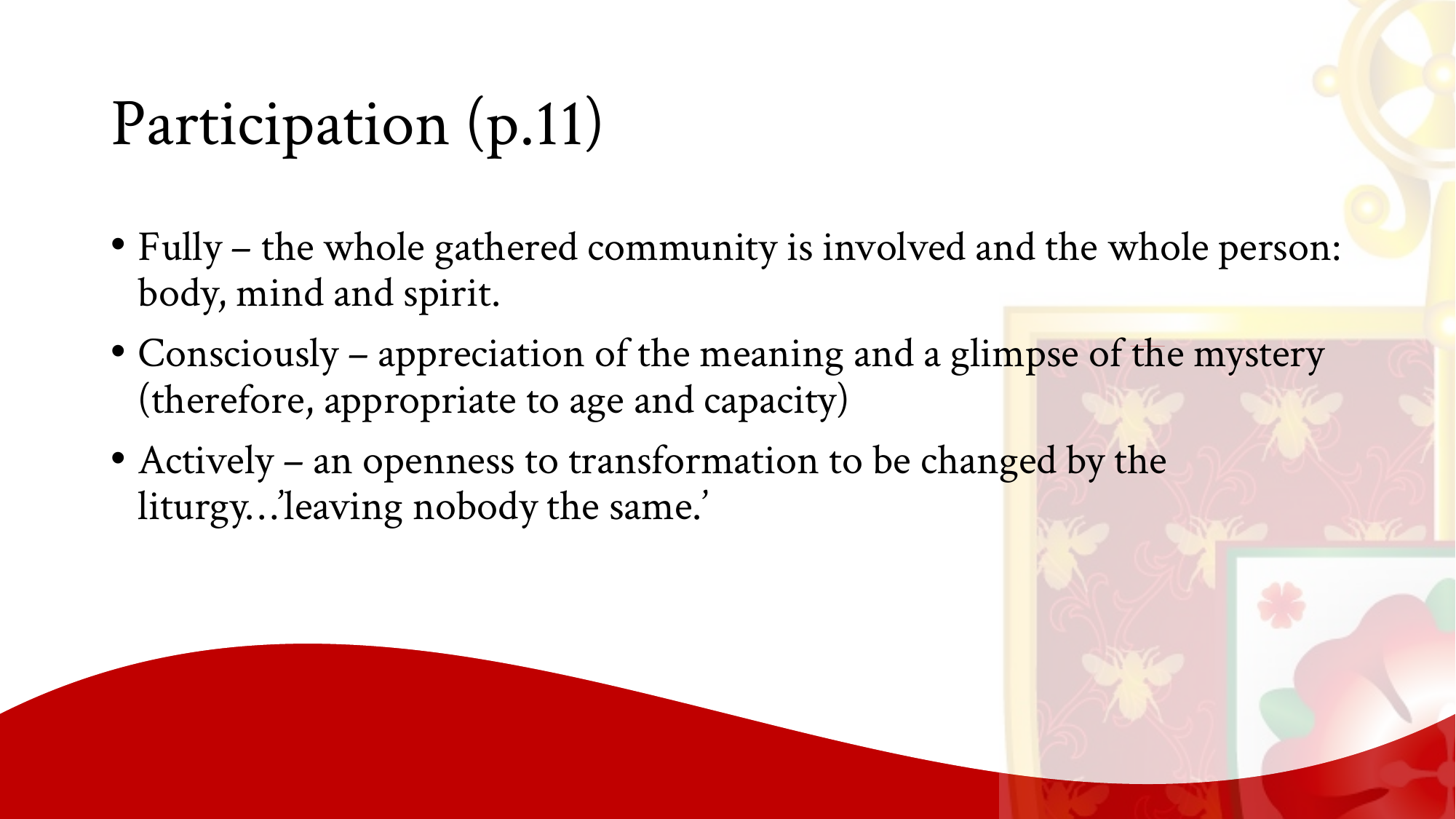

# Participation (p.11)
Fully – the whole gathered community is involved and the whole person: body, mind and spirit.
Consciously – appreciation of the meaning and a glimpse of the mystery (therefore, appropriate to age and capacity)
Actively – an openness to transformation to be changed by the liturgy…’leaving nobody the same.’